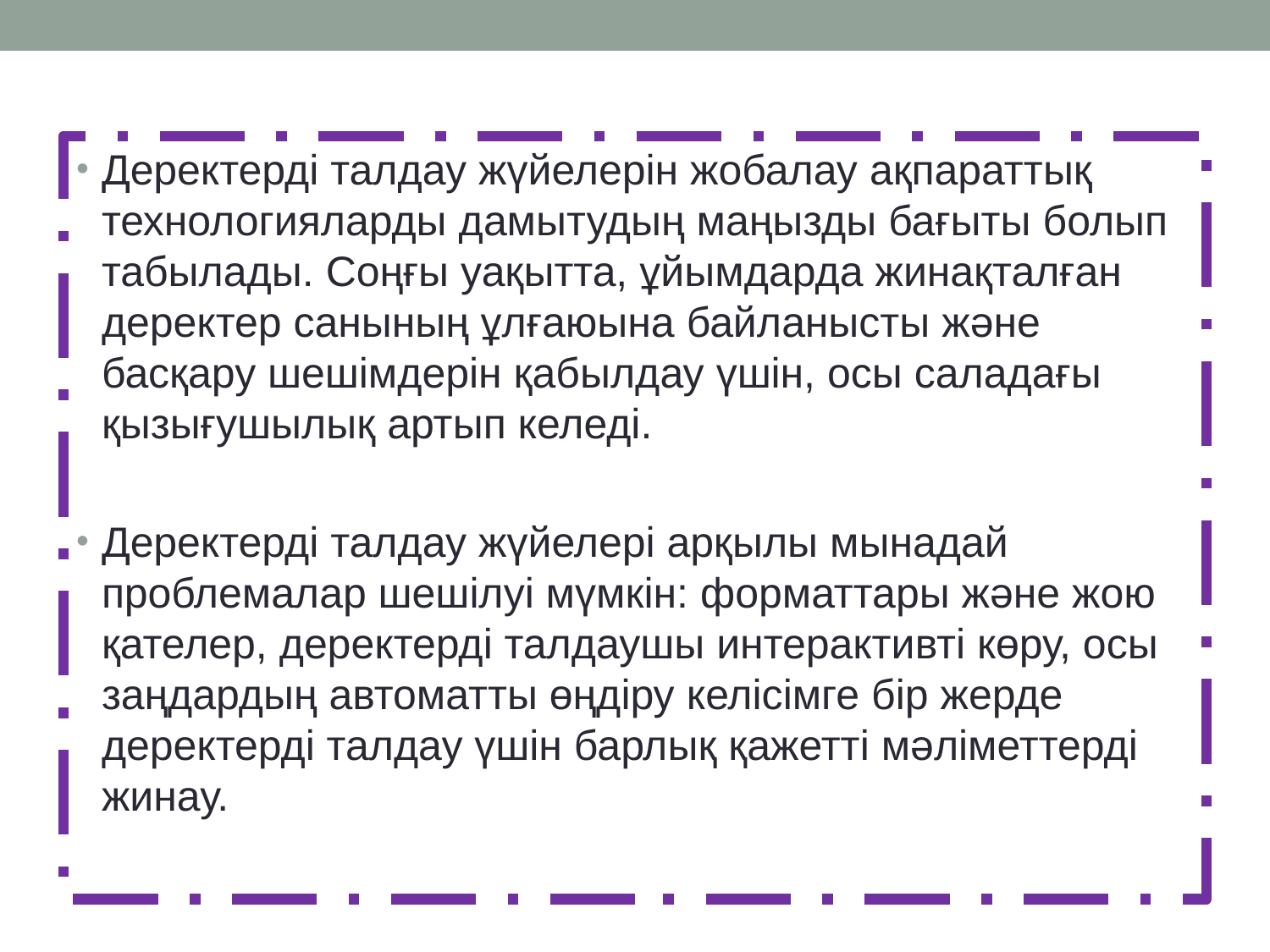

Деректерді талдау жүйелерін жобалау ақпараттық технологияларды дамытудың маңызды бағыты болып табылады. Соңғы уақытта, ұйымдарда жинақталған деректер санының ұлғаюына байланысты және басқару шешімдерін қабылдау үшін, осы саладағы қызығушылық артып келеді.

Деректерді талдау жүйелері арқылы мынадай проблемалар шешілуі мүмкін: форматтары және жою қателер, деректерді талдаушы интерактивті көру, осы заңдардың автоматты өңдіру келісімге бір жерде деректерді талдау үшін барлық қажетті мәліметтерді жинау.